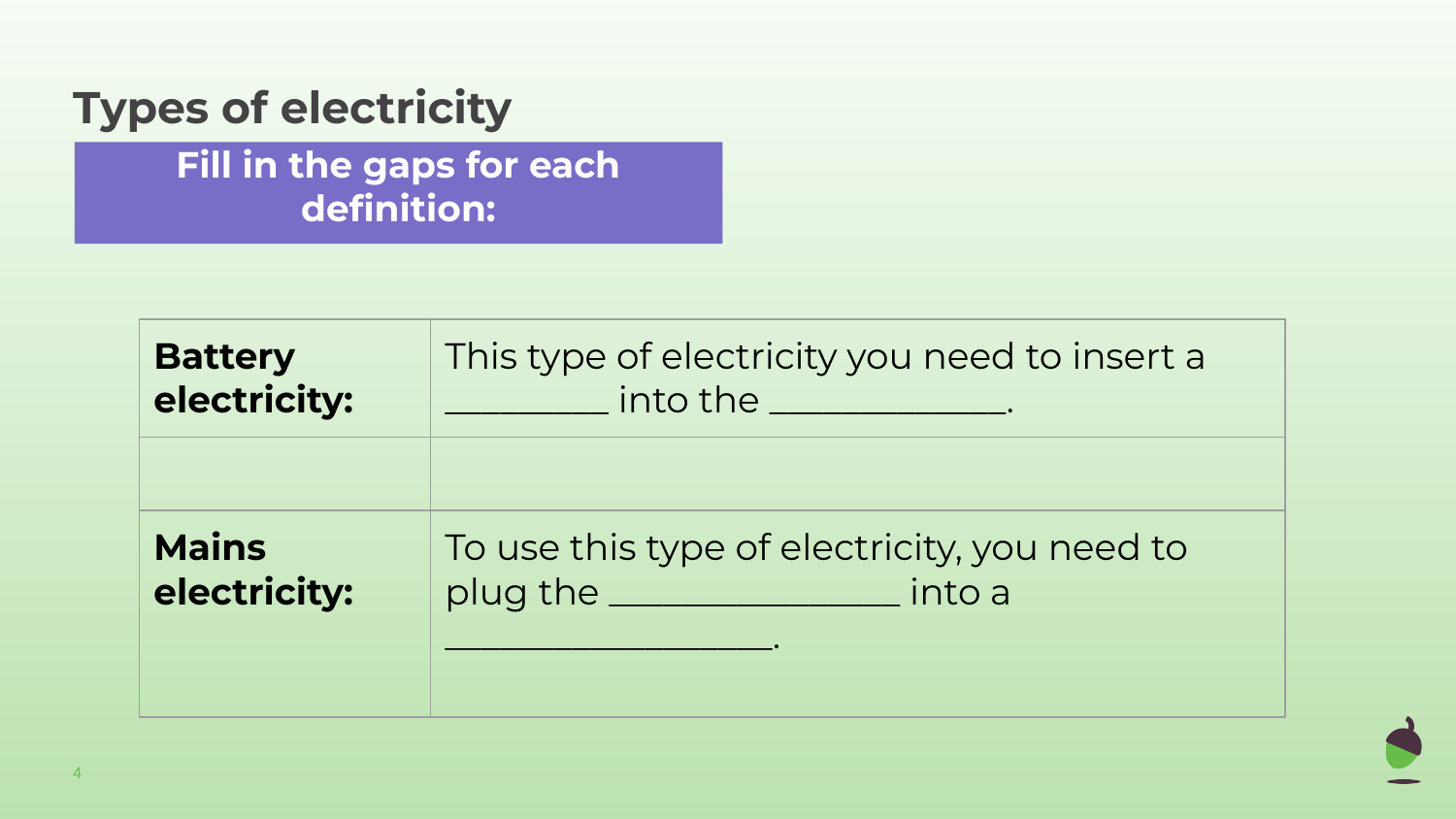

# Types of electricity
Fill in the gaps for each definition:
| Battery electricity: | This type of electricity you need to insert a \_\_\_\_\_\_\_\_\_ into the \_\_\_\_\_\_\_\_\_\_\_\_\_. |
| --- | --- |
|  |  |
| Mains electricity: | To use this type of electricity, you need to plug the \_\_\_\_\_\_\_\_\_\_\_\_\_\_\_\_ into a \_\_\_\_\_\_\_\_\_\_\_\_\_\_\_\_\_\_. |
4